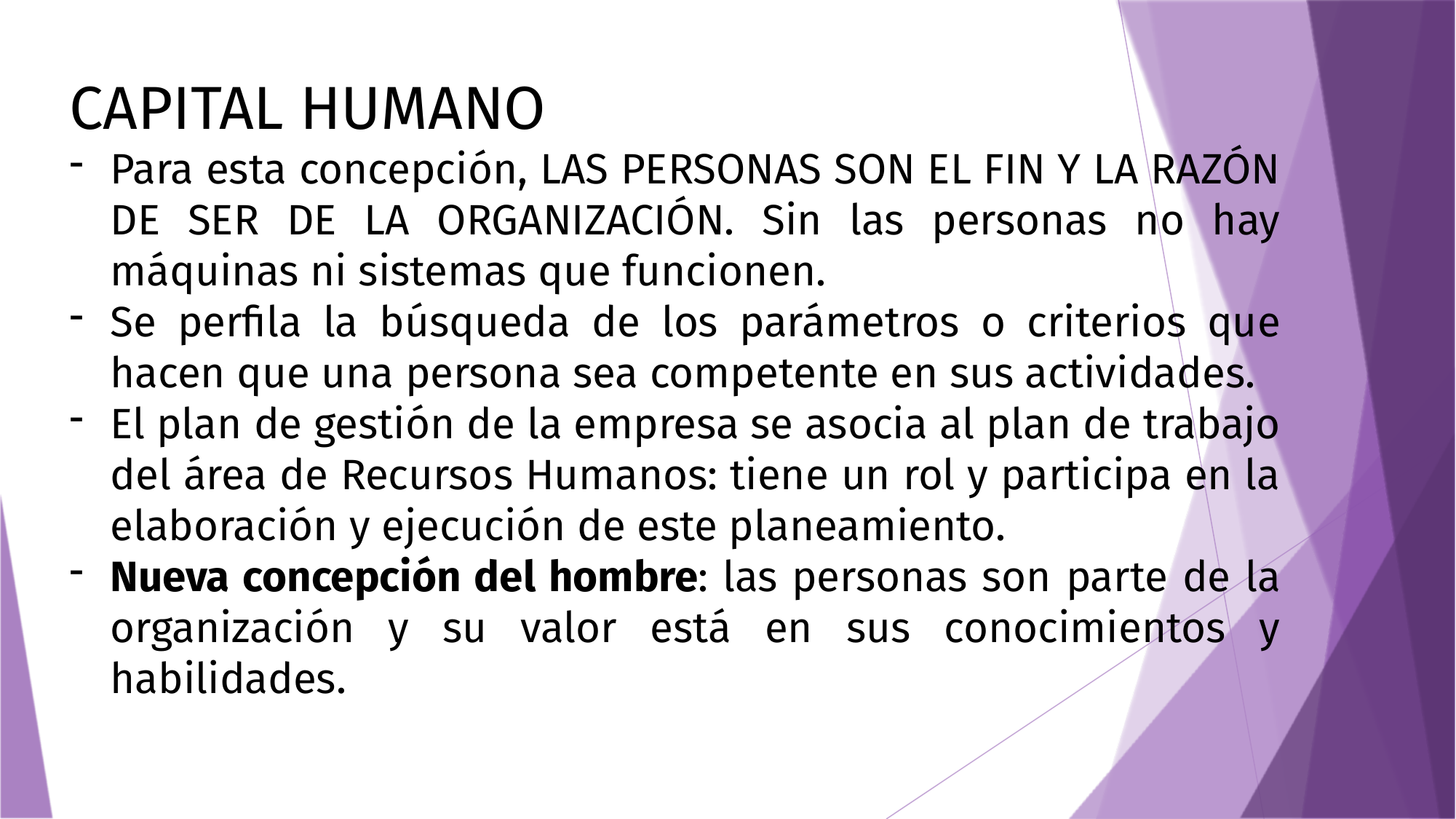

CAPITAL HUMANO
Para esta concepción, LAS PERSONAS SON EL FIN Y LA RAZÓN DE SER DE LA ORGANIZACIÓN. Sin las personas no hay máquinas ni sistemas que funcionen.
Se perfila la búsqueda de los parámetros o criterios que hacen que una persona sea competente en sus actividades.
El plan de gestión de la empresa se asocia al plan de trabajo del área de Recursos Humanos: tiene un rol y participa en la elaboración y ejecución de este planeamiento.
Nueva concepción del hombre: las personas son parte de la organización y su valor está en sus conocimientos y habilidades.